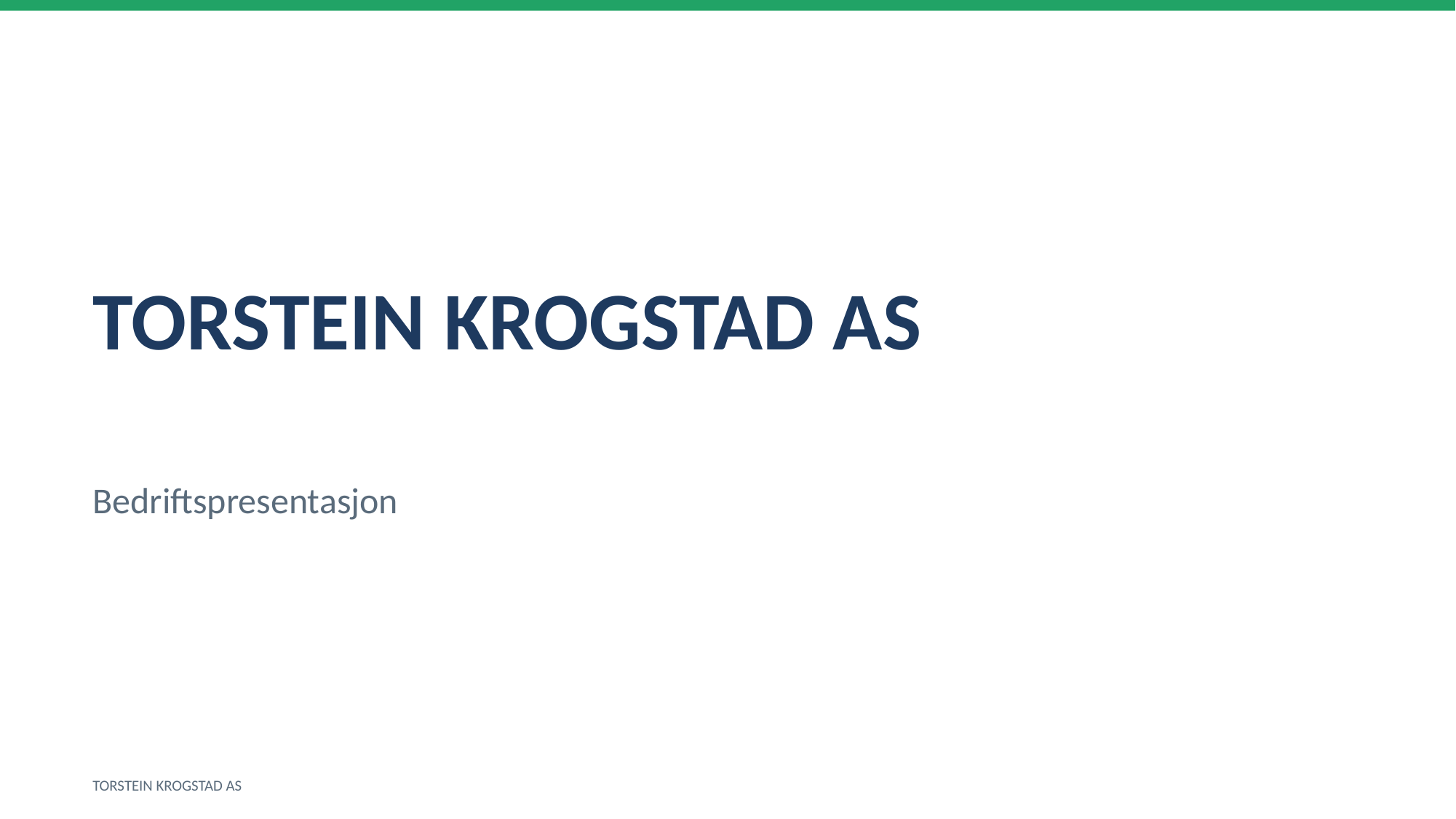

TORSTEIN KROGSTAD AS
Bedriftspresentasjon
TORSTEIN KROGSTAD AS